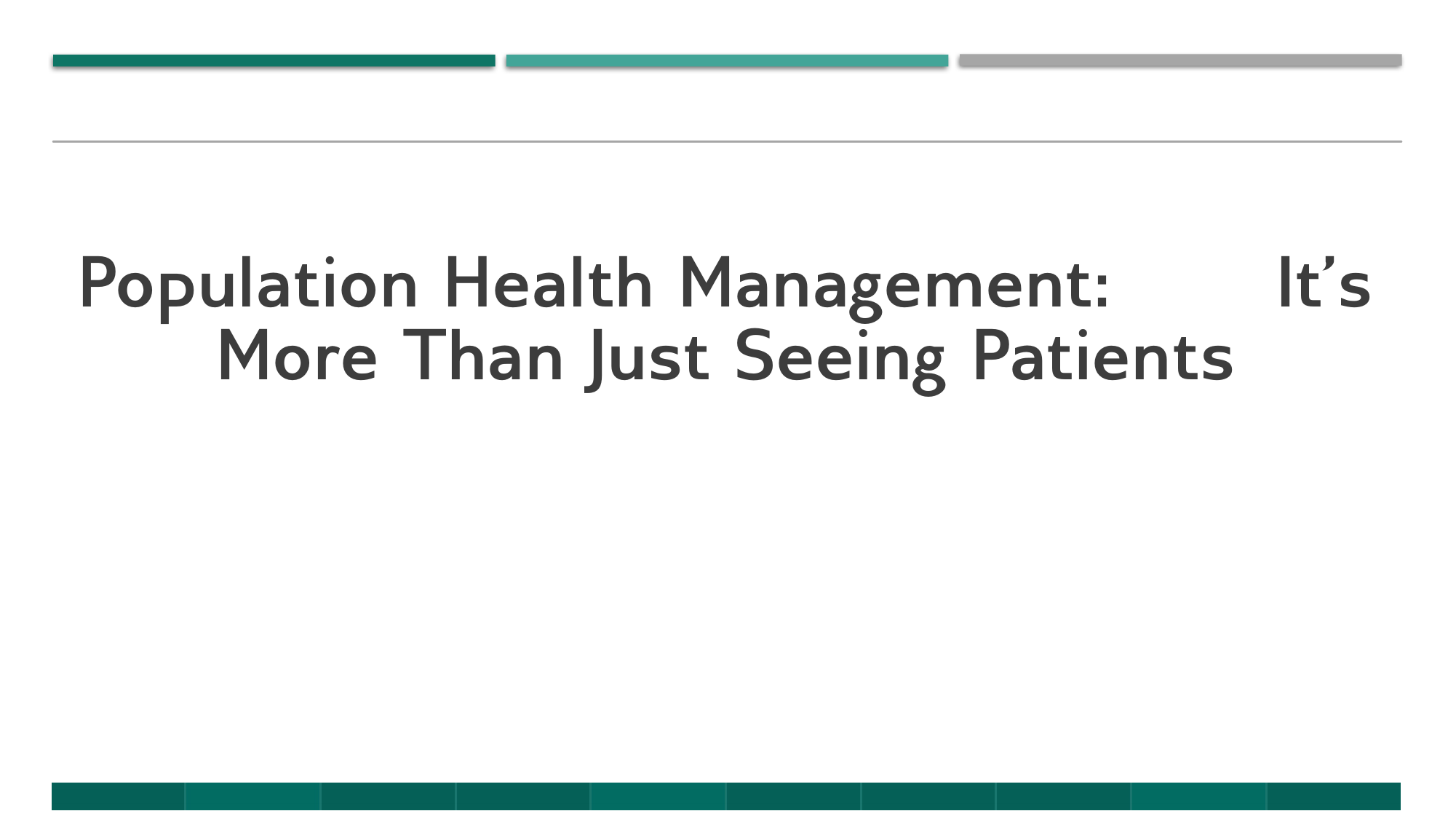

#

Population Health Management:       It’s More Than Just Seeing Patients